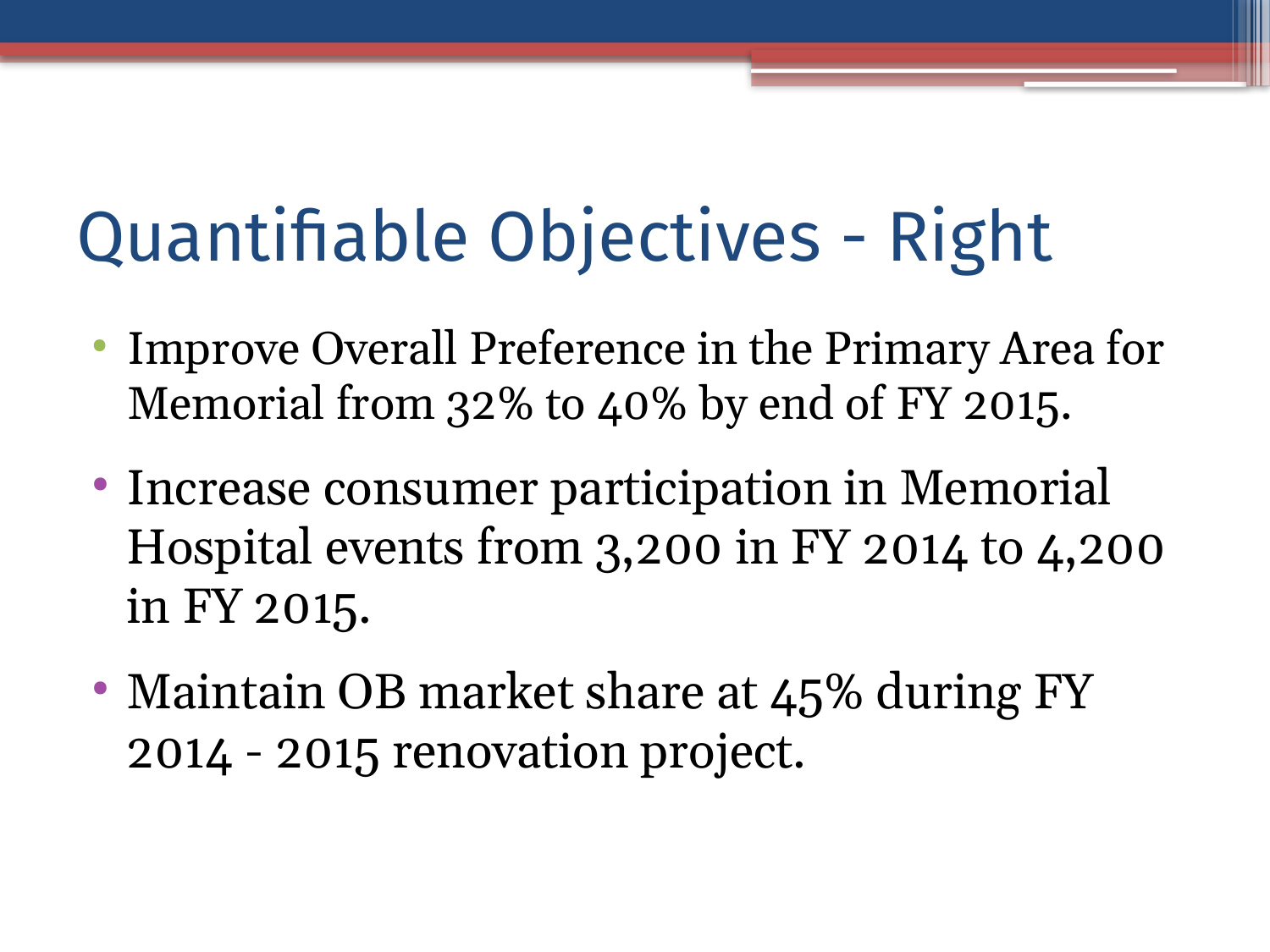

# Quantifiable Objectives - Right
Improve Overall Preference in the Primary Area for Memorial from 32% to 40% by end of FY 2015.
Increase consumer participation in Memorial Hospital events from 3,200 in FY 2014 to 4,200 in FY 2015.
Maintain OB market share at 45% during FY 2014 - 2015 renovation project.